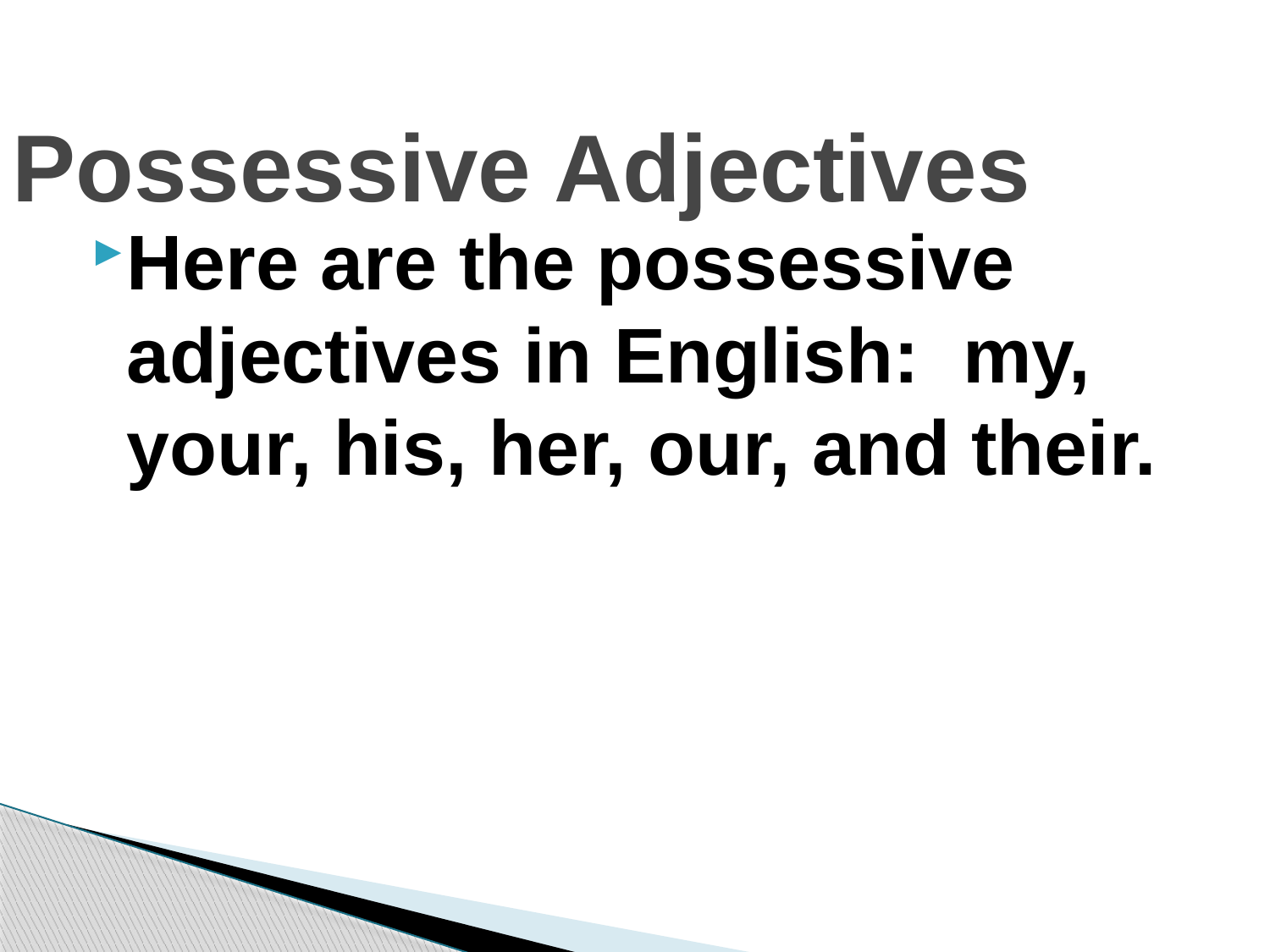

# Possessive Adjectives
Here are the possessive adjectives in English:  my, your, his, her, our, and their.